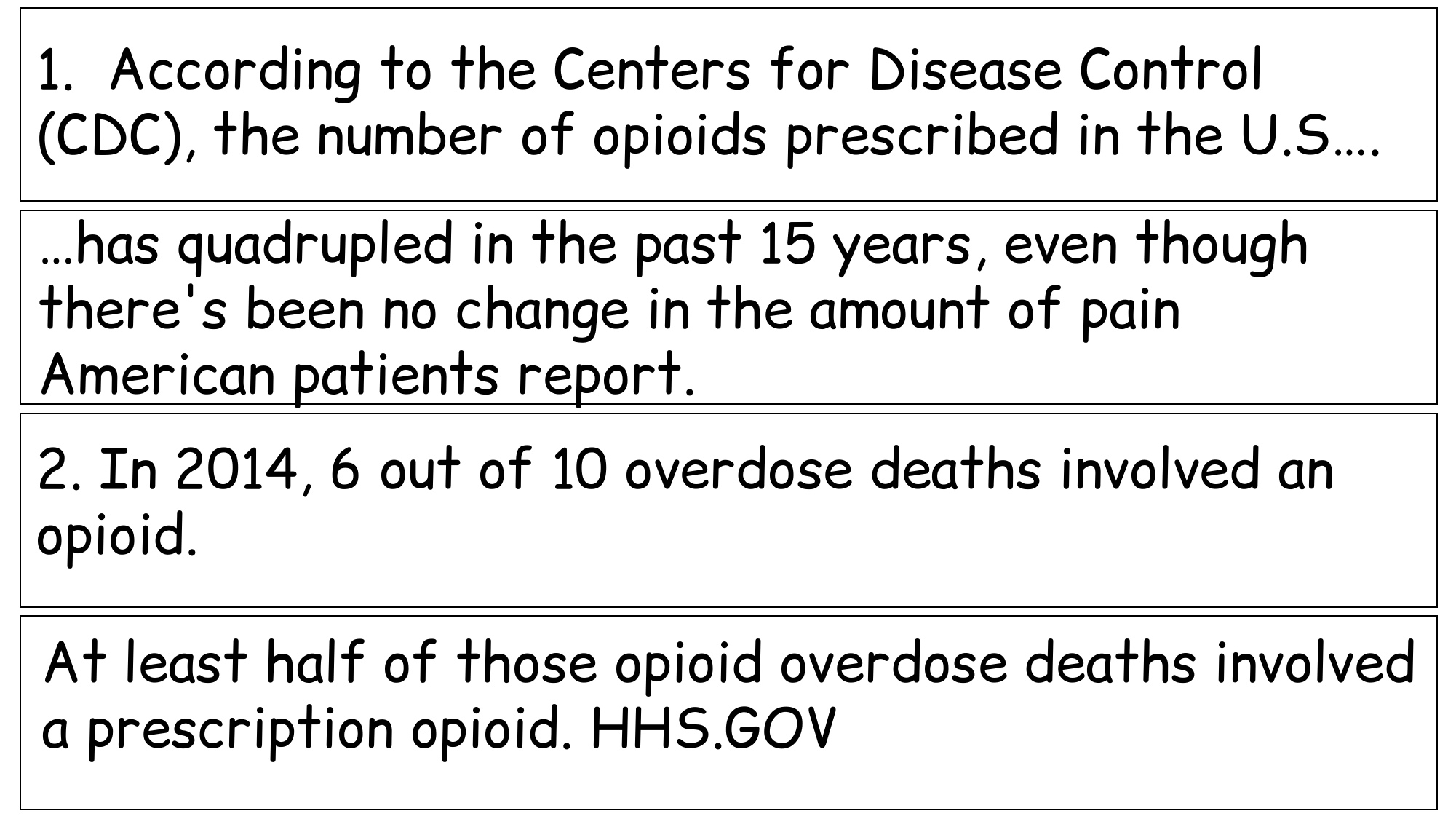

1.  According to the Centers for Disease Control (CDC), the number of opioids prescribed in the U.S….
…has quadrupled in the past 15 years, even though there's been no change in the amount of pain American patients report.

2. In 2014, 6 out of 10 overdose deaths involved an opioid.

At least half of those opioid overdose deaths involved a prescription opioid. HHS.GOV